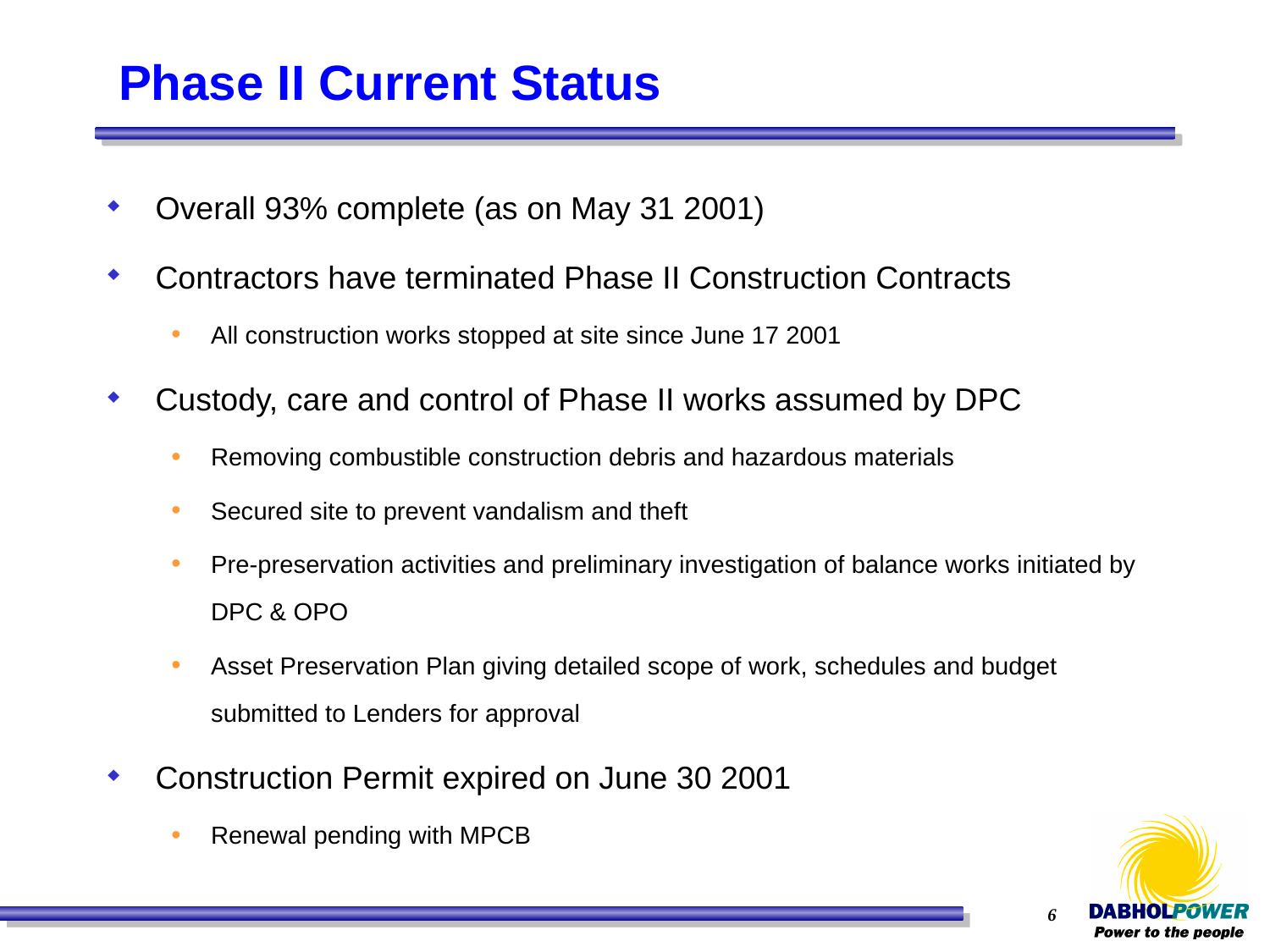

# Phase II Current Status
Overall 93% complete (as on May 31 2001)
Contractors have terminated Phase II Construction Contracts
All construction works stopped at site since June 17 2001
Custody, care and control of Phase II works assumed by DPC
Removing combustible construction debris and hazardous materials
Secured site to prevent vandalism and theft
Pre-preservation activities and preliminary investigation of balance works initiated by DPC & OPO
Asset Preservation Plan giving detailed scope of work, schedules and budget submitted to Lenders for approval
Construction Permit expired on June 30 2001
Renewal pending with MPCB